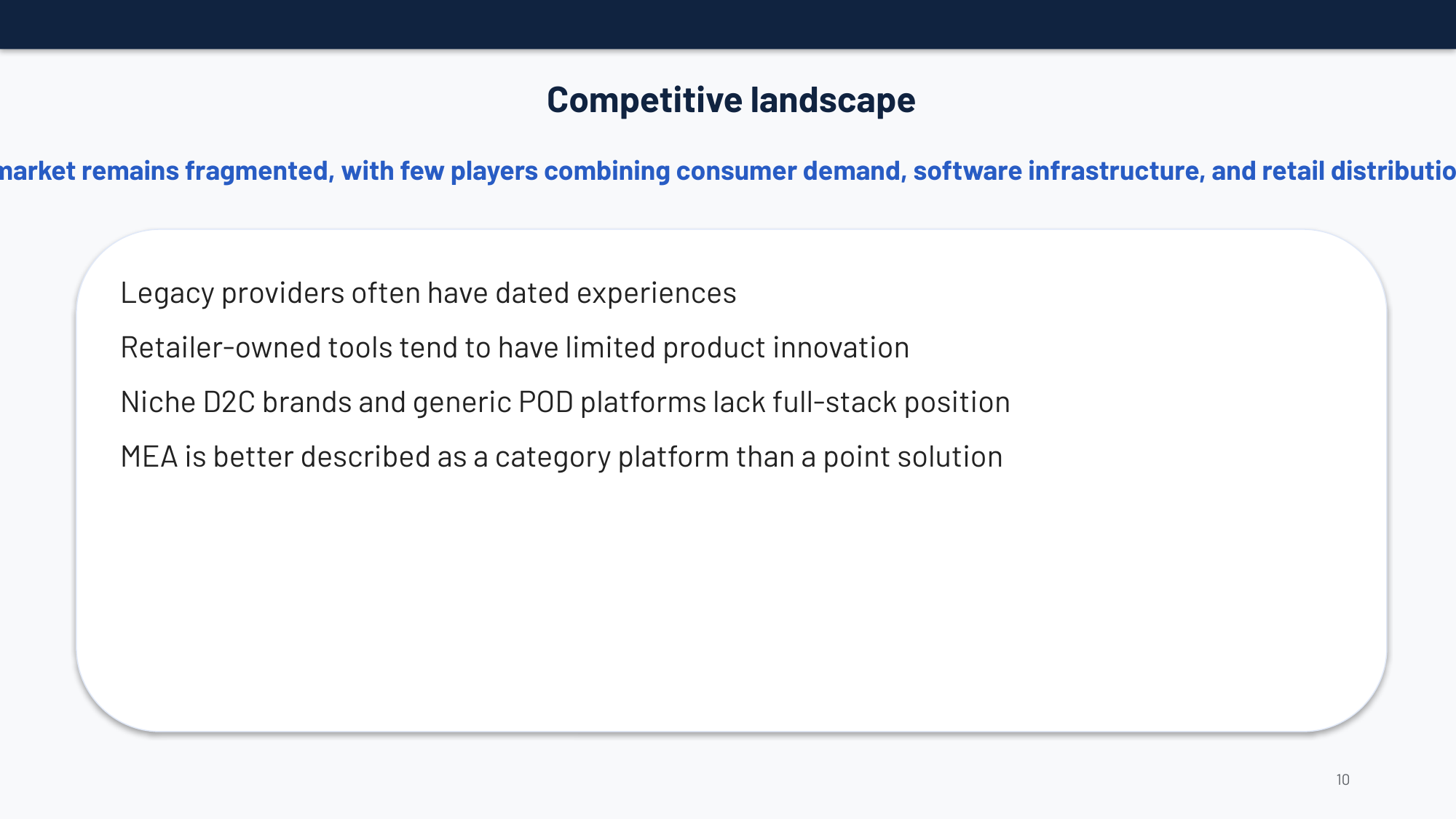

Competitive landscape
The market remains fragmented, with few players combining consumer demand, software infrastructure, and retail distribution.

Legacy providers often have dated experiences
Retailer-owned tools tend to have limited product innovation
Niche D2C brands and generic POD platforms lack full-stack position
MEA is better described as a category platform than a point solution
10